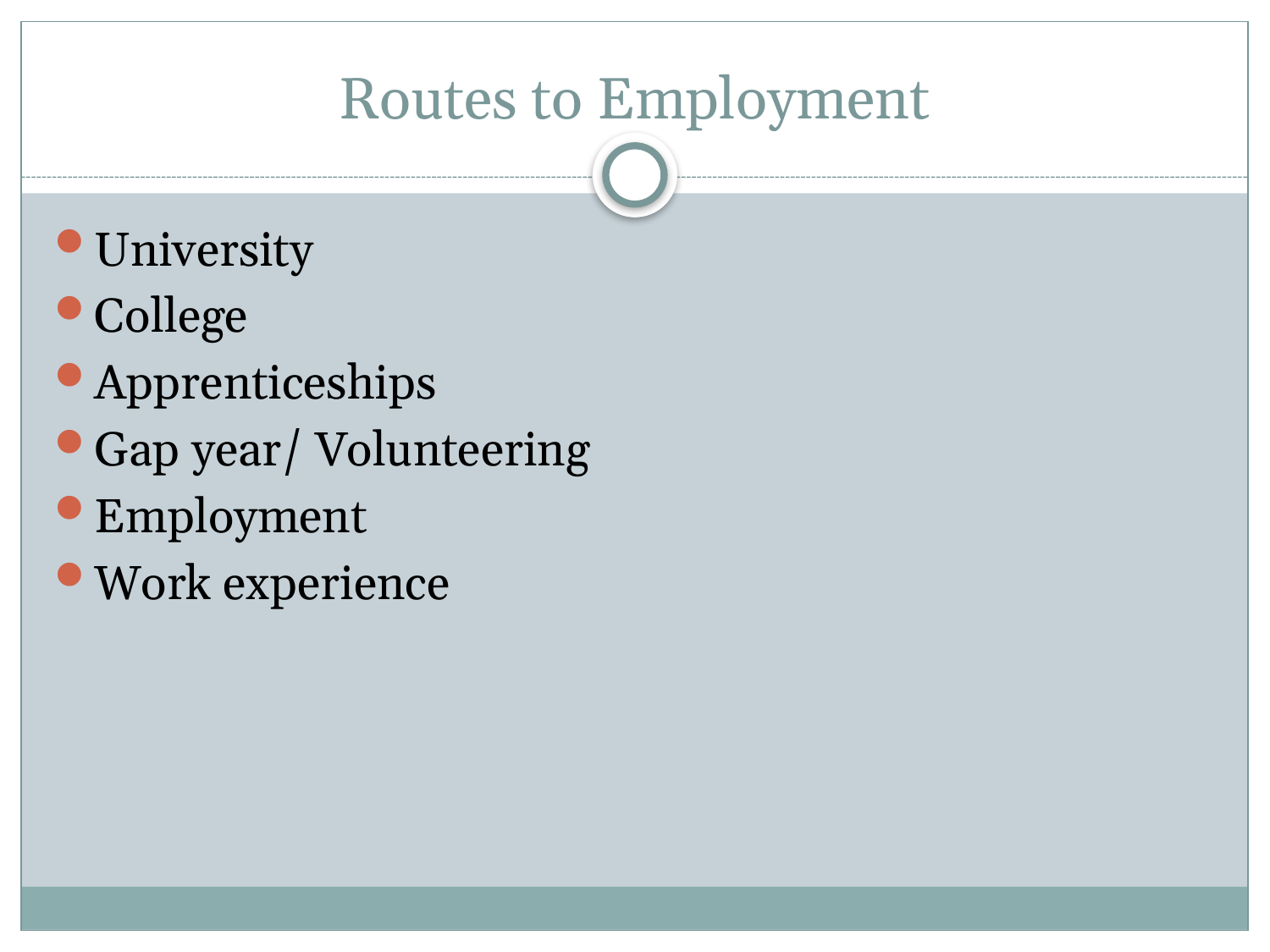

# Routes to Employment
University
College
Apprenticeships
Gap year/ Volunteering
Employment
Work experience